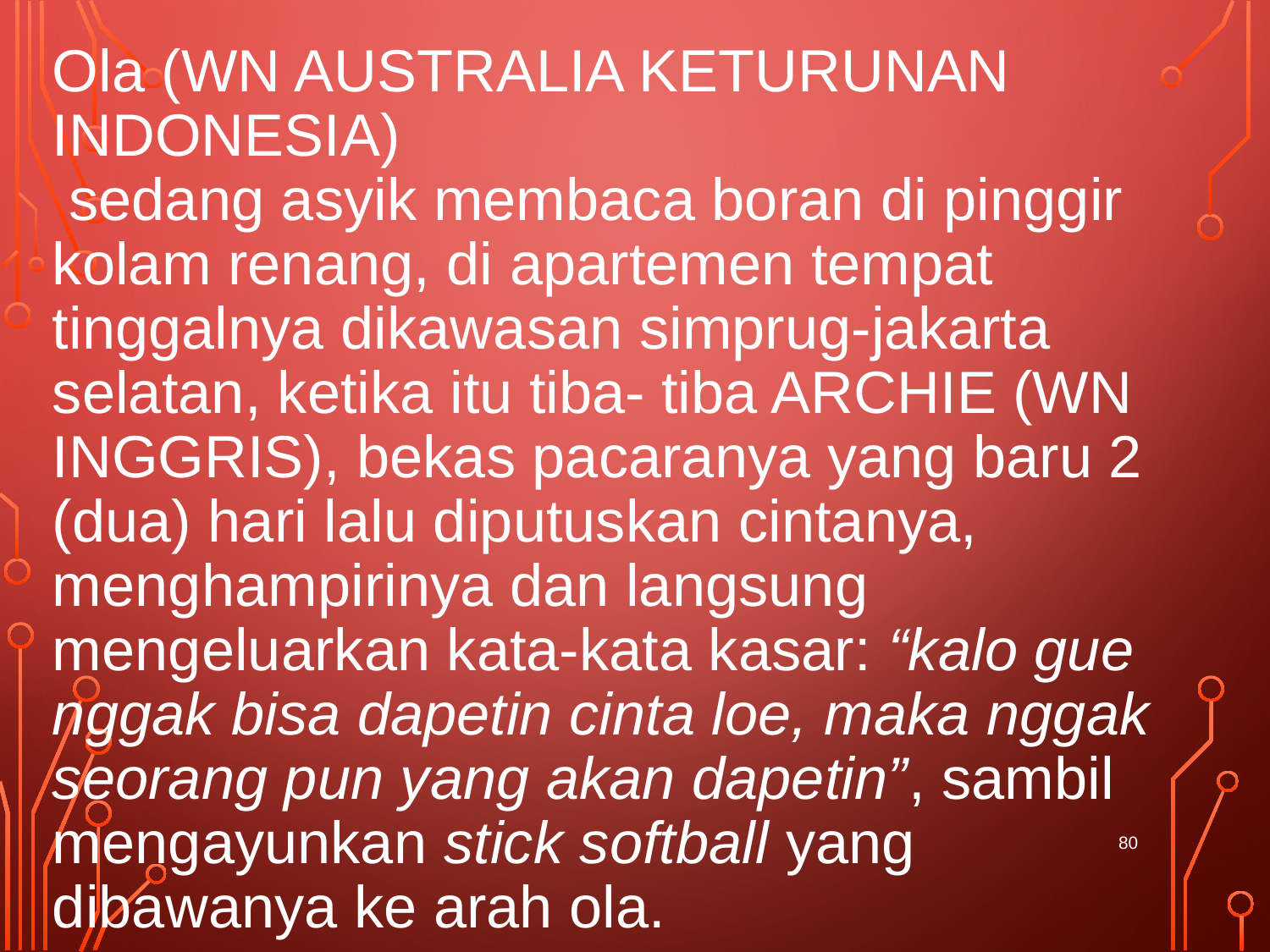

# Ola (WN AUSTRALIA KETURUNAN INDONESIA) sedang asyik membaca boran di pinggir kolam renang, di apartemen tempat tinggalnya dikawasan simprug-jakarta selatan, ketika itu tiba- tiba ARCHIE (WN INGGRIS), bekas pacaranya yang baru 2 (dua) hari lalu diputuskan cintanya, menghampirinya dan langsung mengeluarkan kata-kata kasar: “kalo gue nggak bisa dapetin cinta loe, maka nggak seorang pun yang akan dapetin”, sambil mengayunkan stick softball yang dibawanya ke arah ola.
80